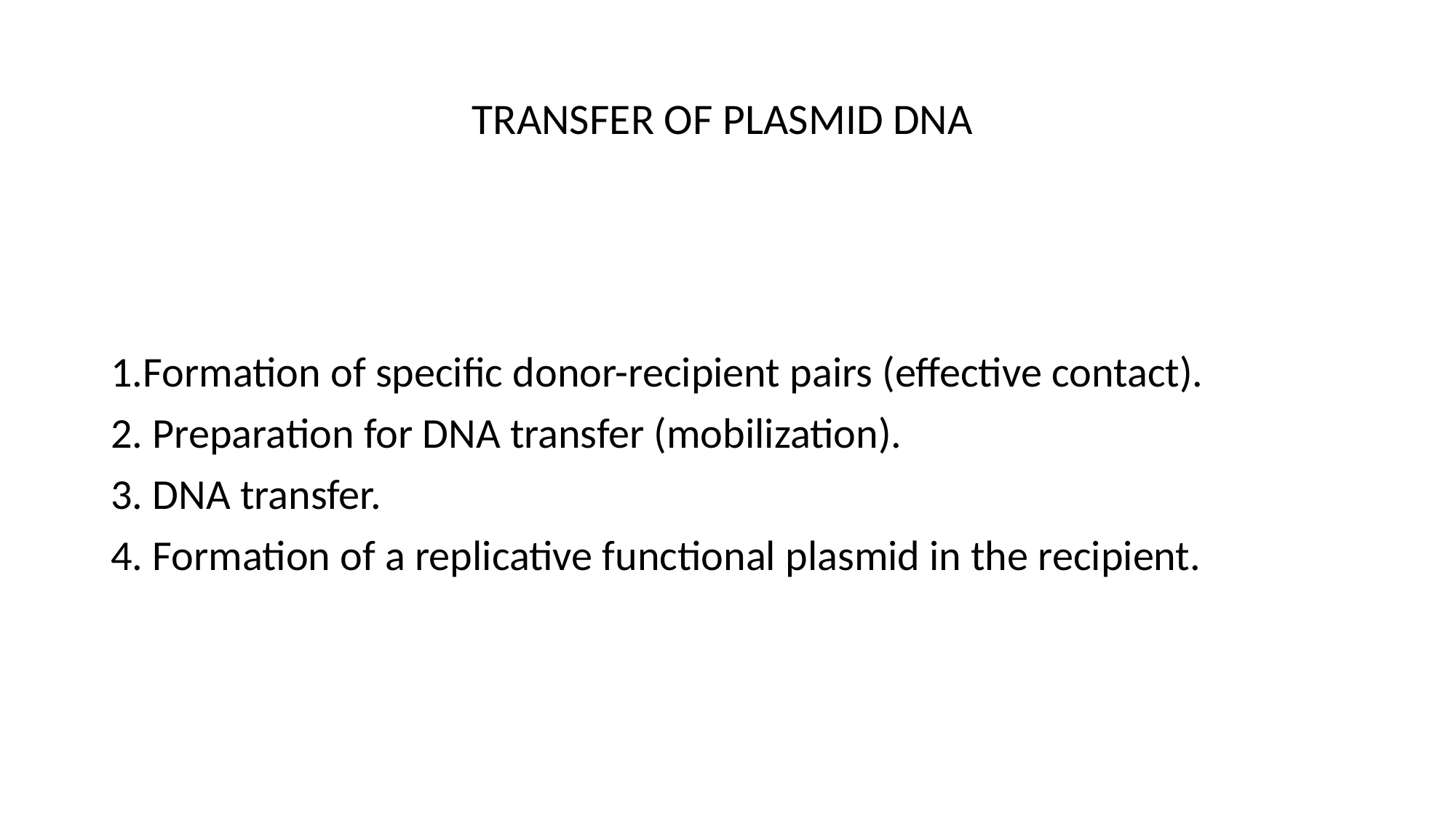

# TRANSFER OF PLASMID DNA

1.Formation of specific donor-recipient pairs (effective contact).
2. Preparation for DNA transfer (mobilization).
3. DNA transfer.
4. Formation of a replicative functional plasmid in the recipient.